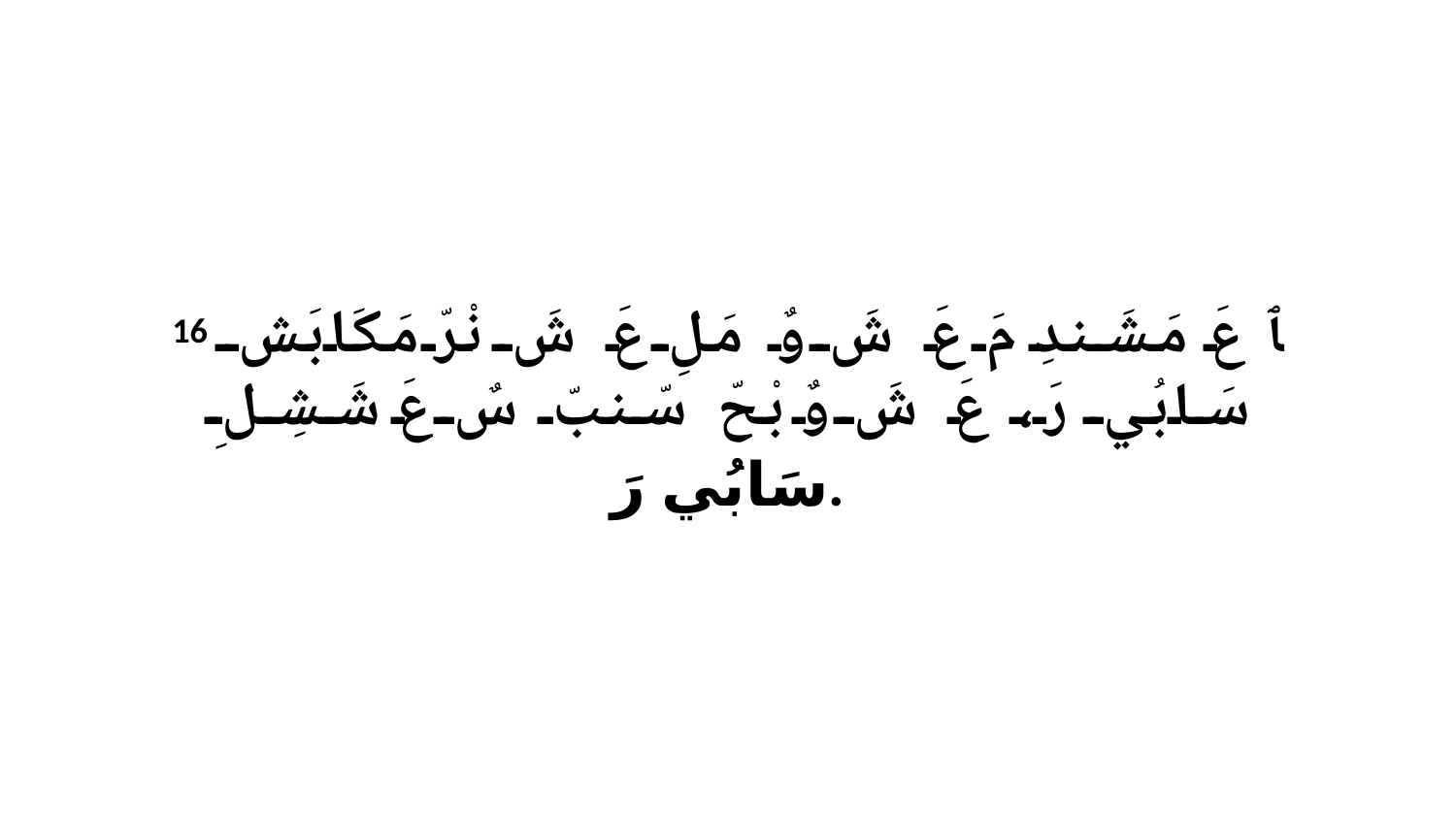

16 ﭑ عَ مَشَندِ مَ عَ شَ وٌ مَلِ عَ شَ نْرّ مَكَابَشِ سَابُي رَ، عَ شَ وٌ بْحّ سّنبّ سٌ عَ شَشِلِ سَابُي رَ.